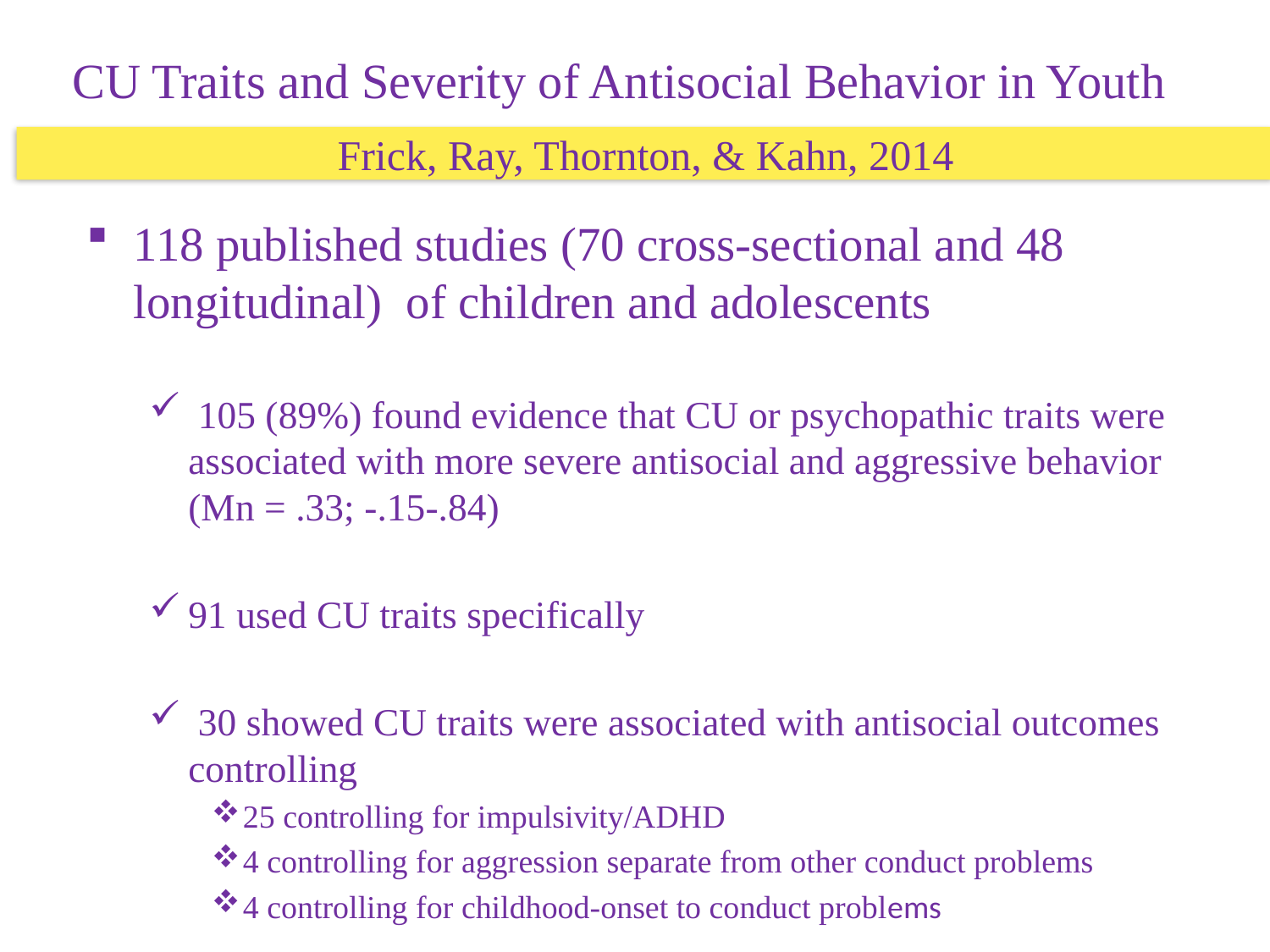

# CU Traits and Severity of Antisocial Behavior in Youth
Frick, Ray, Thornton, & Kahn, 2014
118 published studies (70 cross-sectional and 48 longitudinal)  of children and adolescents

 105 (89%) found evidence that CU or psychopathic traits were associated with more severe antisocial and aggressive behavior (Mn = .33; -.15-.84)

91 used CU traits specifically

 30 showed CU traits were associated with antisocial outcomes controlling for conduct problem severity
25 controlling for impulsivity/ADHD
4 controlling for aggression separate from other conduct problems
4 controlling for childhood-onset to conduct problems